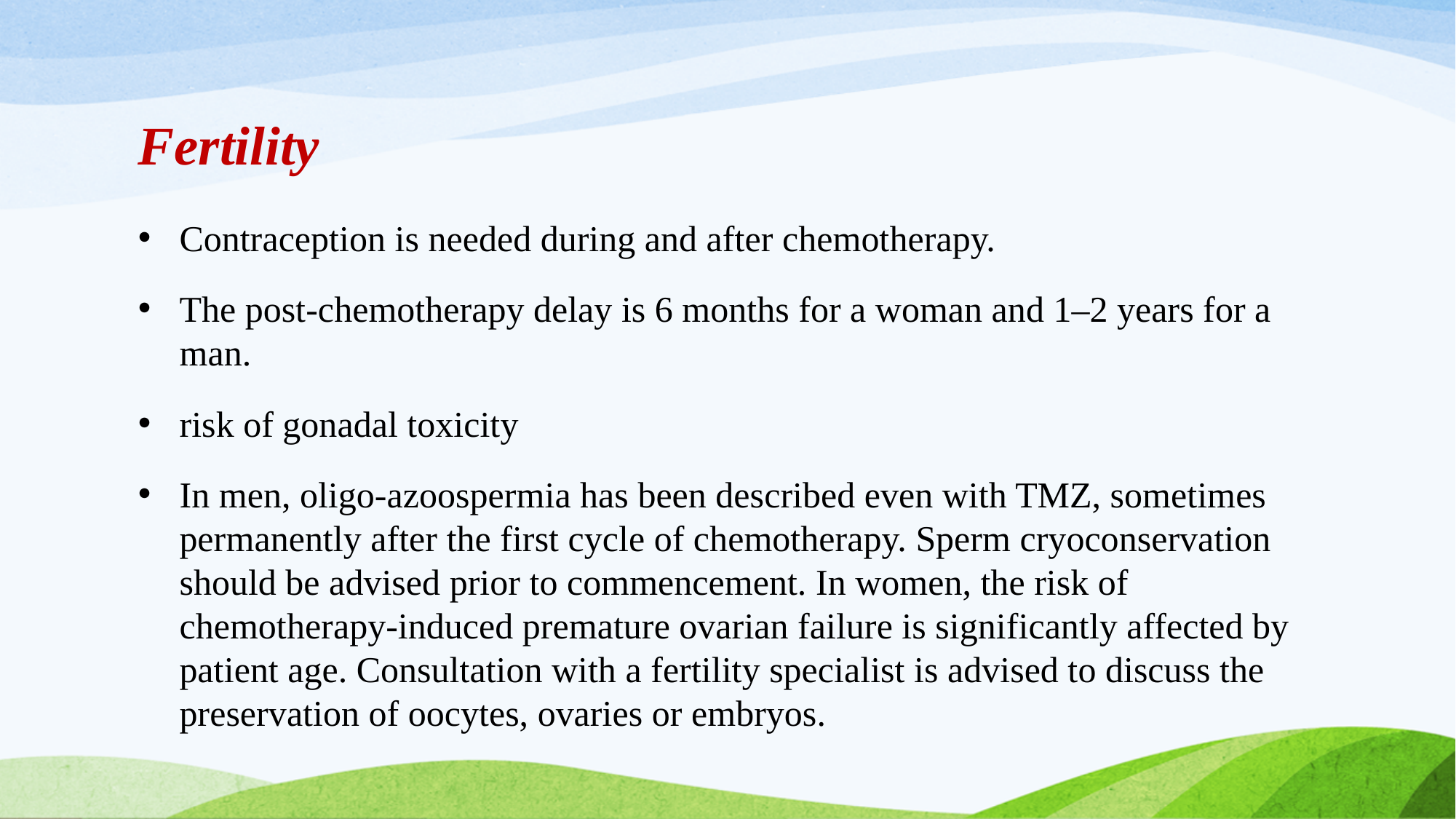

# Fertility
Contraception is needed during and after chemotherapy.
The post-chemotherapy delay is 6 months for a woman and 1–2 years for a man.
risk of gonadal toxicity
In men, oligo-azoospermia has been described even with TMZ, sometimes permanently after the first cycle of chemotherapy. Sperm cryoconservation should be advised prior to commencement. In women, the risk of chemotherapy-induced premature ovarian failure is significantly affected by patient age. Consultation with a fertility specialist is advised to discuss the preservation of oocytes, ovaries or embryos.